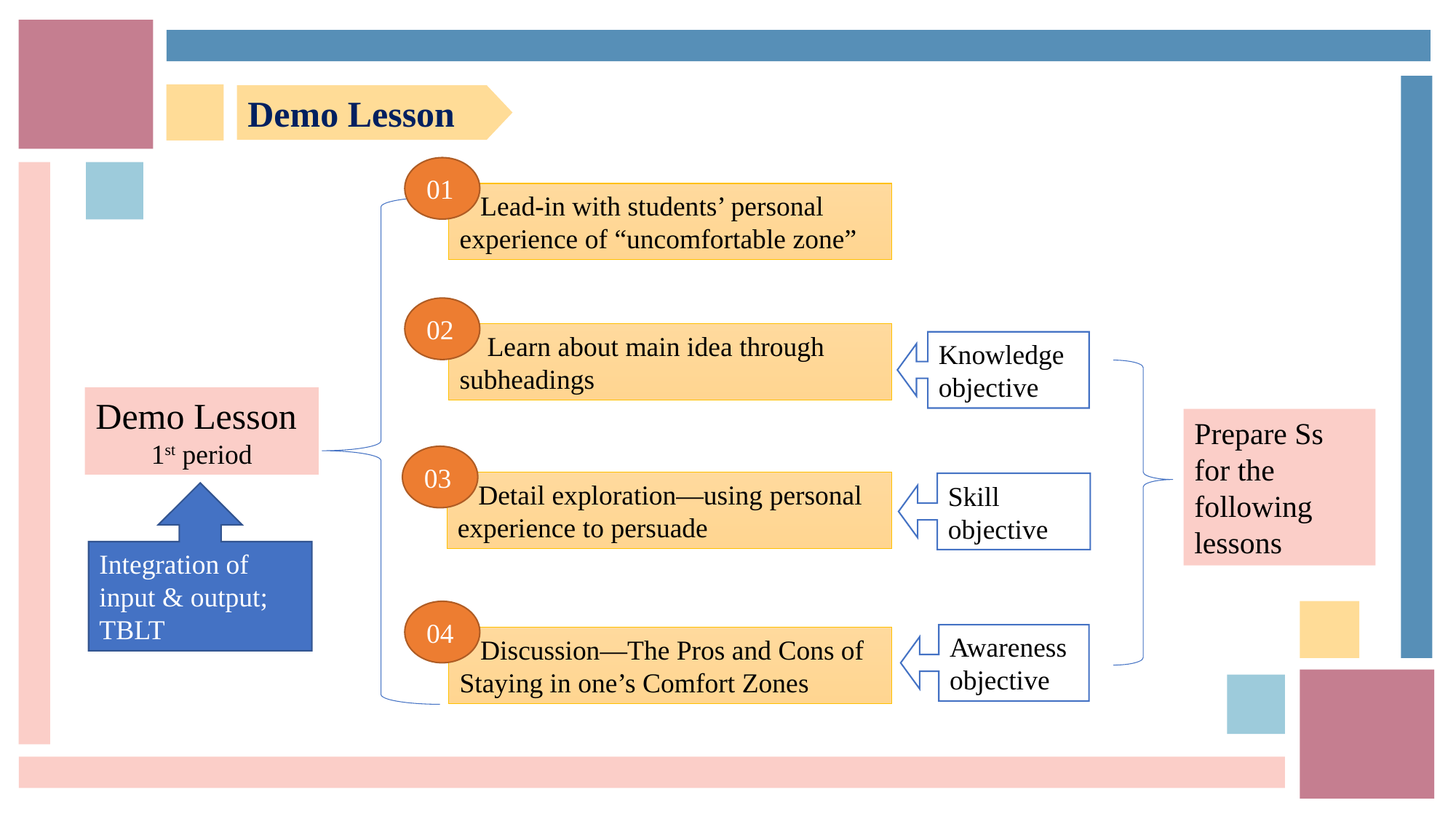

Demo Lesson

01
   Lead-in with students’ personal experience of “uncomfortable zone”

02
    Learn about main idea through subheadings
Knowledge objective

Demo Lesson
1st period
Prepare Ss for the following lessons
03
   Detail exploration—using personal experience to persuade
Skill objective
Integration of input & output; TBLT

04
   Discussion—The Pros and Cons of Staying in one’s Comfort Zones
Awareness
objective